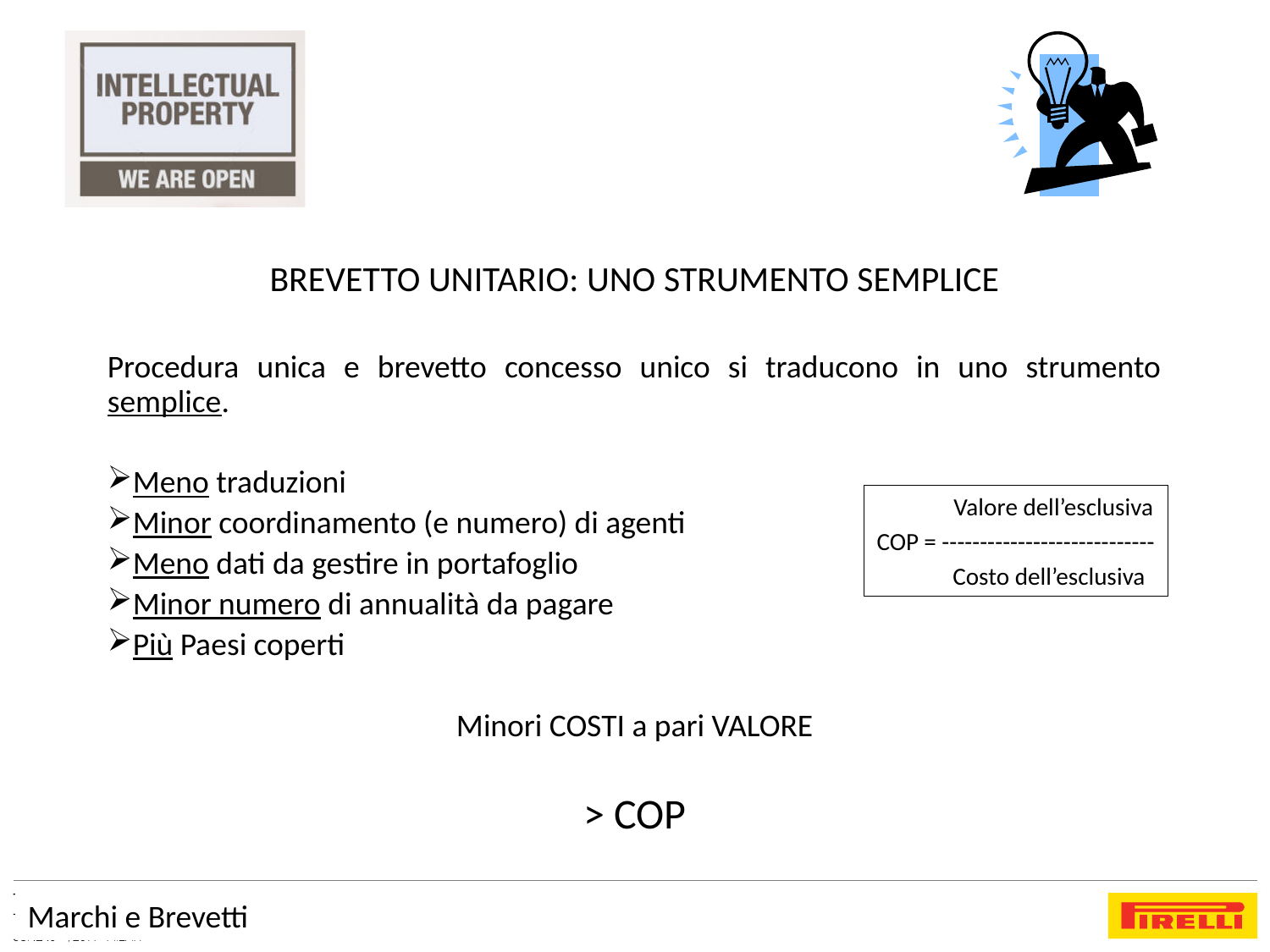

BREVETTO UNITARIO: UNO STRUMENTO SEMPLICE

Procedura unica e brevetto concesso unico si traducono in uno strumento semplice.

Meno traduzioni
Minor coordinamento (e numero) di agenti
Meno dati da gestire in portafoglio
Minor numero di annualità da pagare
Più Paesi coperti

Minori COSTI a pari VALORE

> COP
              Valore dell’esclusiva
COP = ----------------------------
            Costo dell’esclusiva